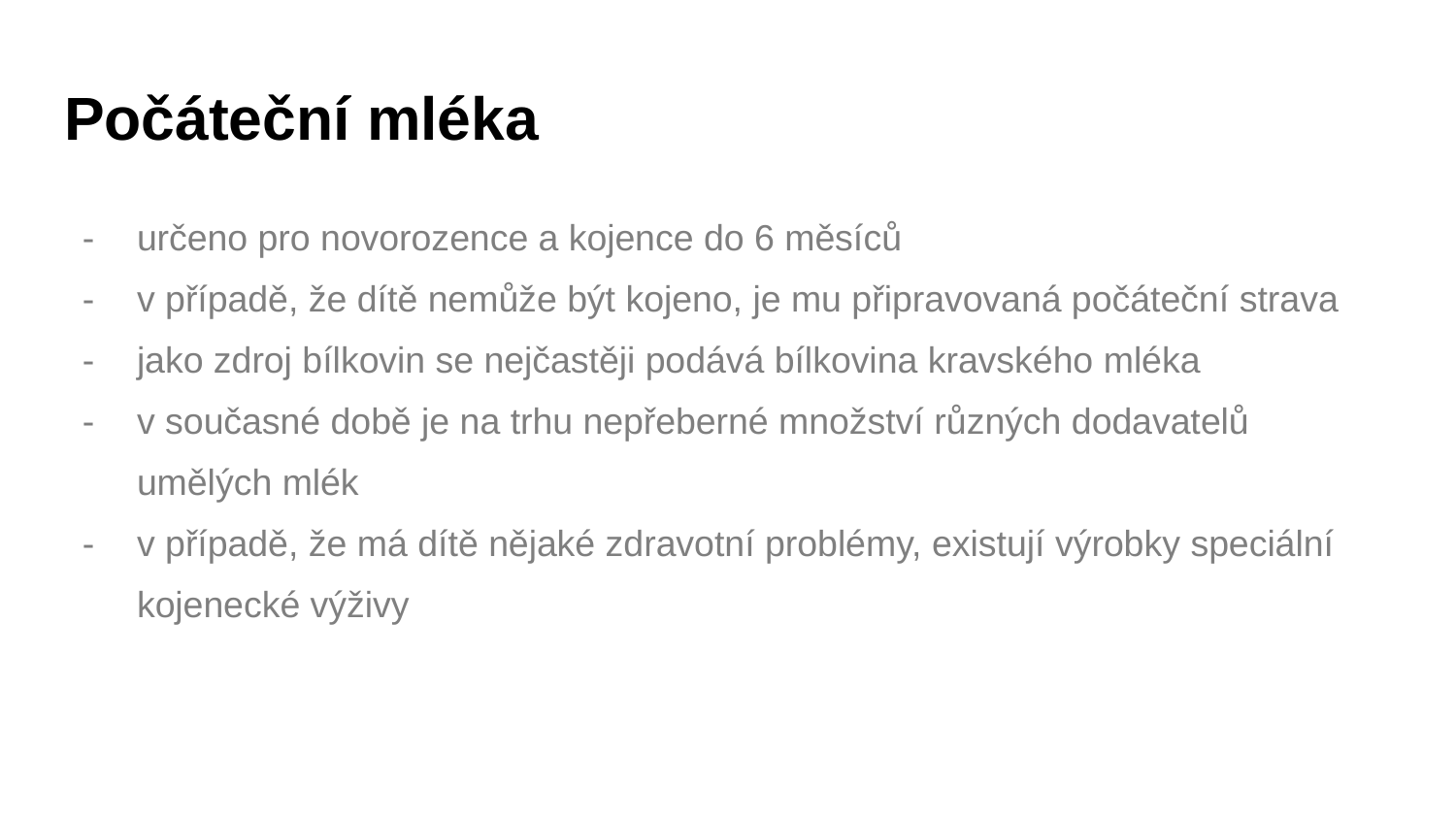

# Počáteční mléka
určeno pro novorozence a kojence do 6 měsíců
v případě, že dítě nemůže být kojeno, je mu připravovaná počáteční strava
jako zdroj bílkovin se nejčastěji podává bílkovina kravského mléka
v současné době je na trhu nepřeberné množství různých dodavatelů umělých mlék
v případě, že má dítě nějaké zdravotní problémy, existují výrobky speciální kojenecké výživy